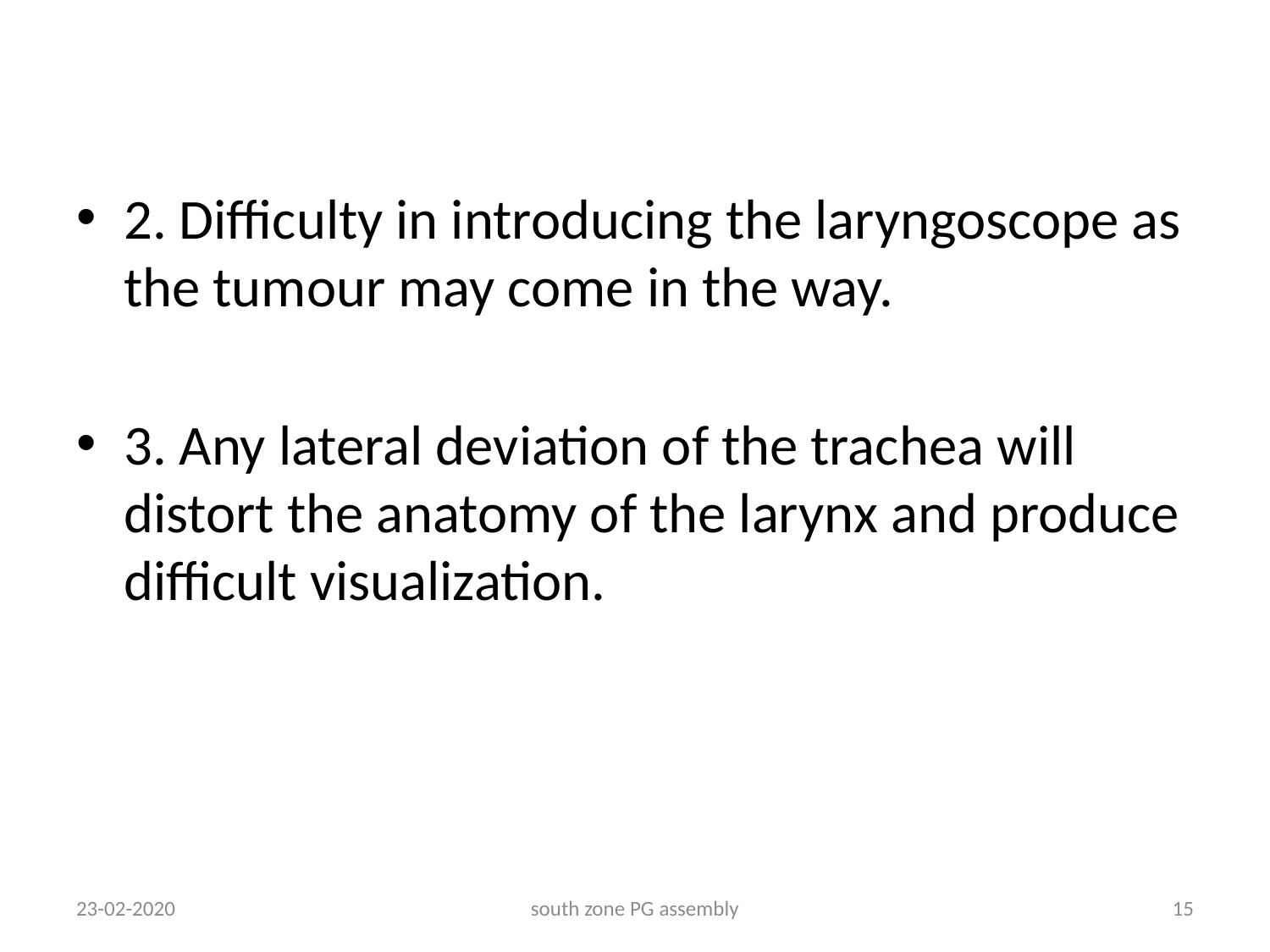

#
2. Difficulty in introducing the laryngoscope as the tumour may come in the way.

3. Any lateral deviation of the trachea will distort the anatomy of the larynx and produce difficult visualization.
23-02-2020
south zone PG assembly
15